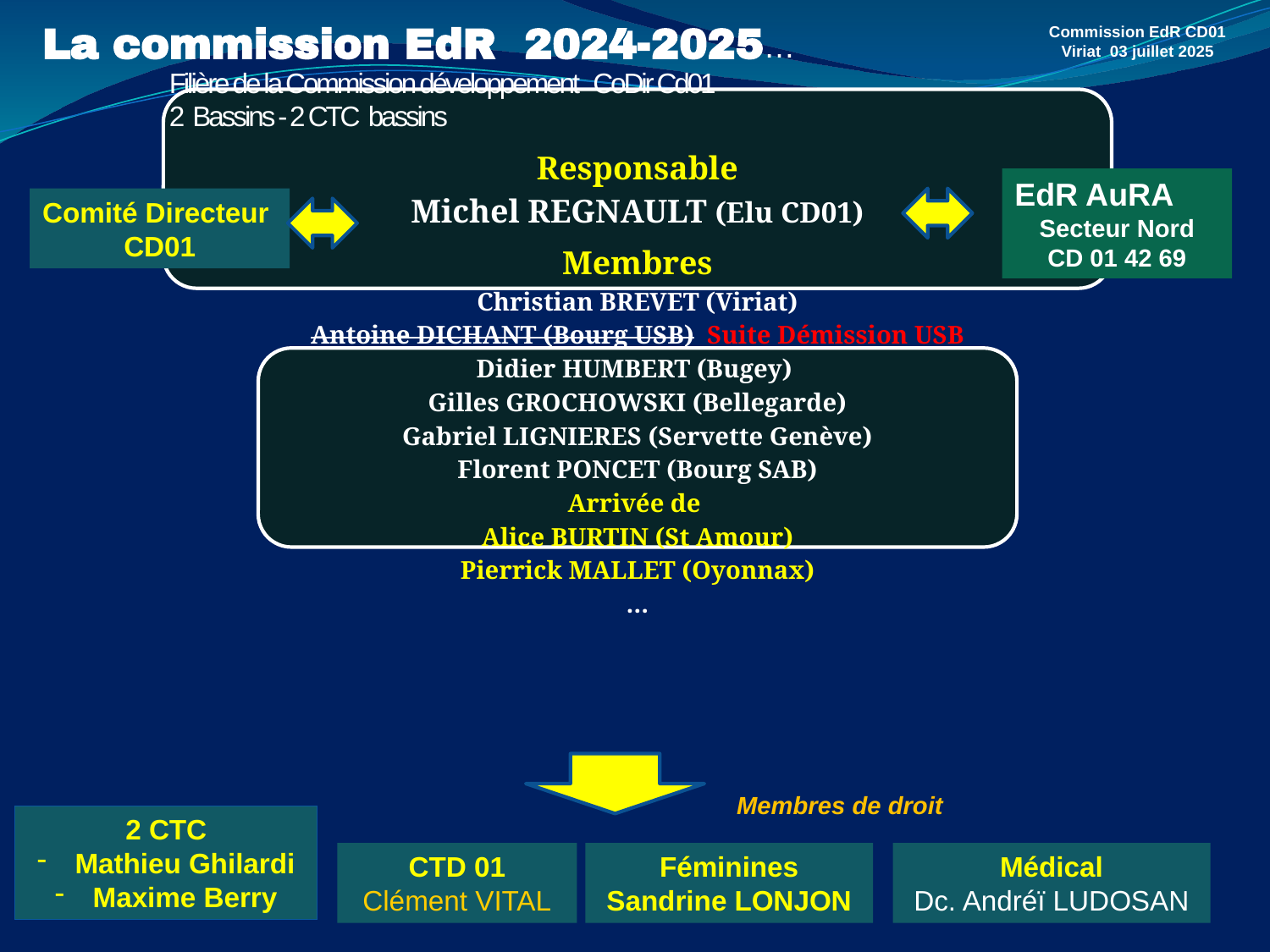

La commission EdR  2024-2025…
Commission EdR CD01
Viriat  03 juillet 2025
Filière de la Commission développement   CoDir Cd01
2  Bassins - 2 CTC  bassins
Responsable
Michel REGNAULT (Elu CD01)
Membres
Christian BREVET (Viriat)
Antoine DICHANT (Bourg USB)  Suite Démission USB
Didier HUMBERT (Bugey)
Gilles GROCHOWSKI (Bellegarde)
Gabriel LIGNIERES (Servette Genève)
Florent PONCET (Bourg SAB)
Arrivée de
Alice BURTIN (St Amour)
Pierrick MALLET (Oyonnax)
…
EdR AuRA
Secteur Nord
CD 01 42 69
Comité Directeur
CD01

Membres de droit
2 CTC
 Mathieu Ghilardi
 Maxime Berry
Médical
Dc. Andréï LUDOSAN
CTD 01
Clément VITAL
Féminines
Sandrine LONJON